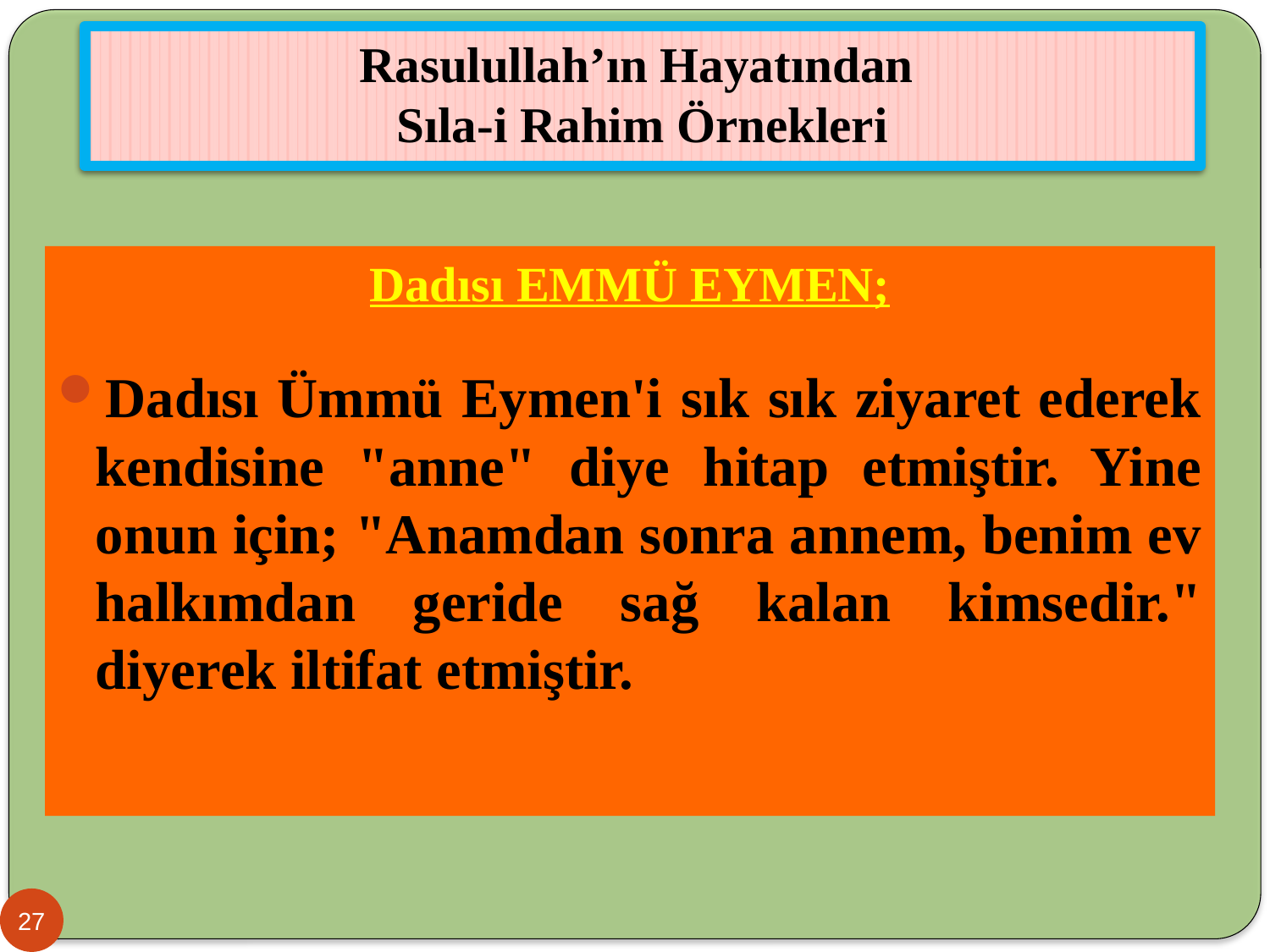

# Rasulullah’ın Hayatından Sıla-i Rahim Örnekleri
Dadısı EMMÜ EYMEN;

Dadısı Ümmü Eymen'i sık sık ziyaret ederek kendisine "anne" diye hitap etmiştir. Yine onun için; "Anamdan sonra annem, benim ev halkımdan geride sağ kalan kimsedir." diyerek iltifat etmiştir.

27